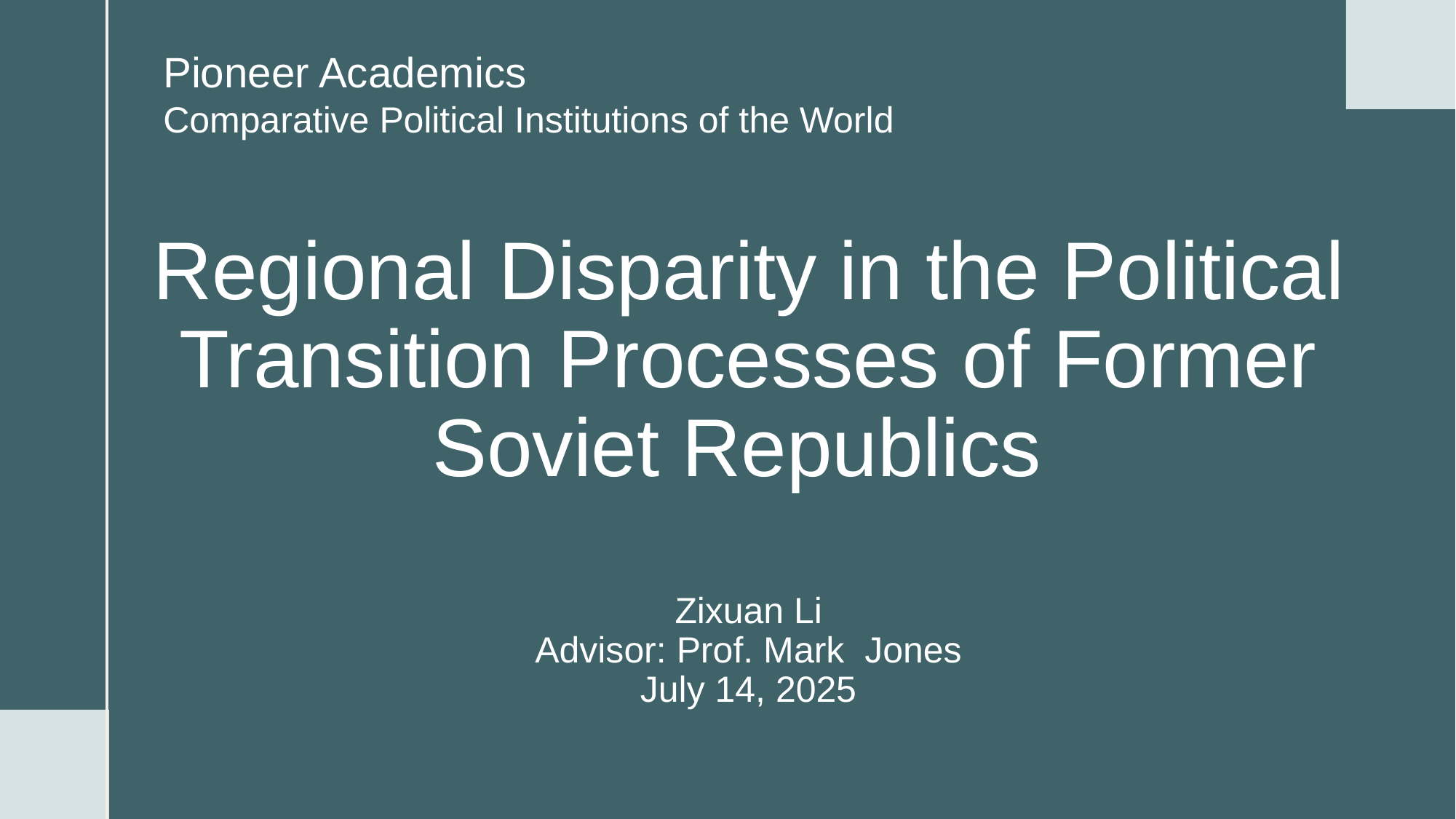

Pioneer Academics
Comparative Political Institutions of the World
# Regional Disparity in the Political Transition Processes of Former Soviet Republics Zixuan Li Advisor: Prof. Mark  Jones July 14, 2025